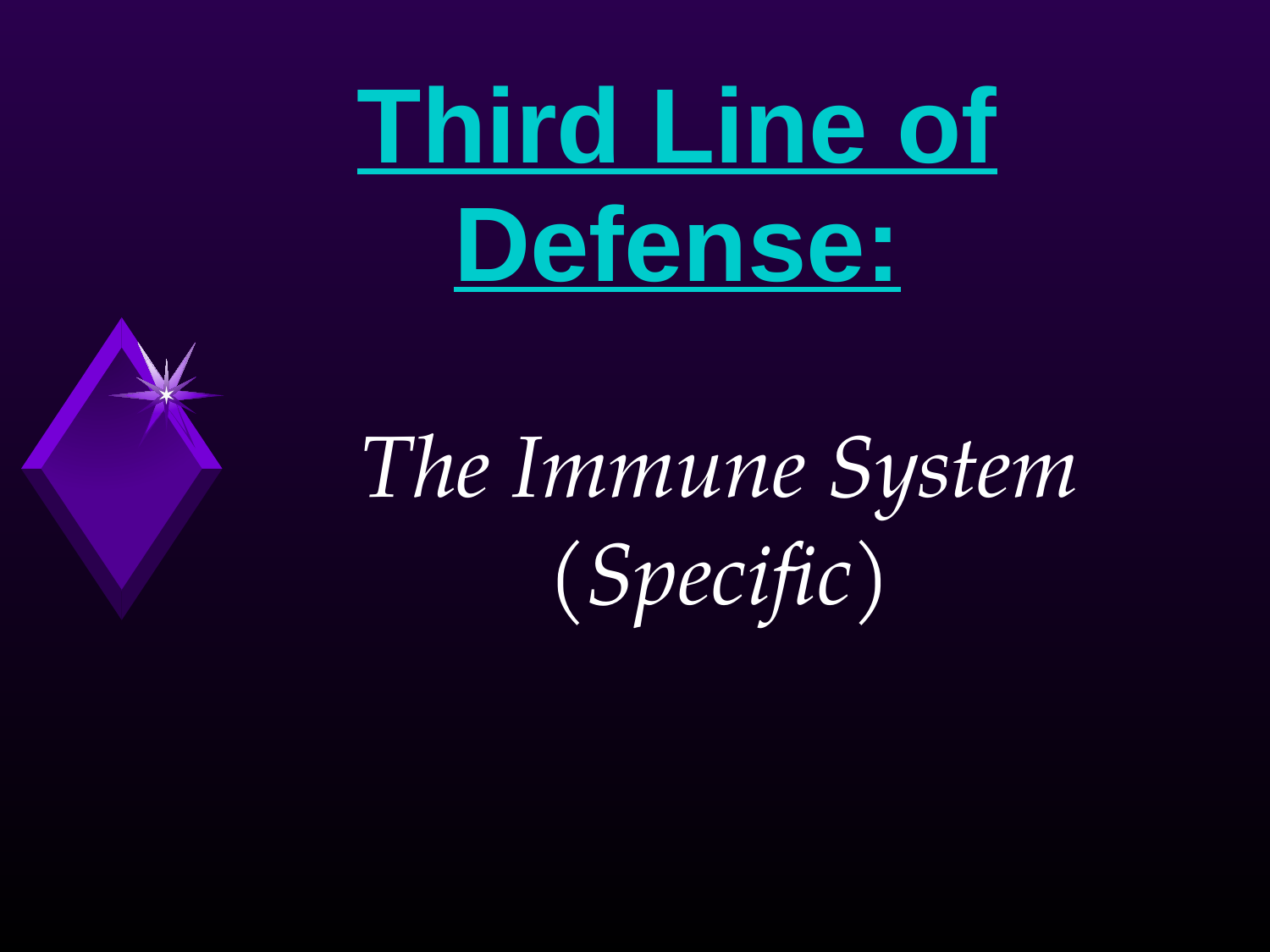

Third Line of Defense:
The Immune System
(Specific)